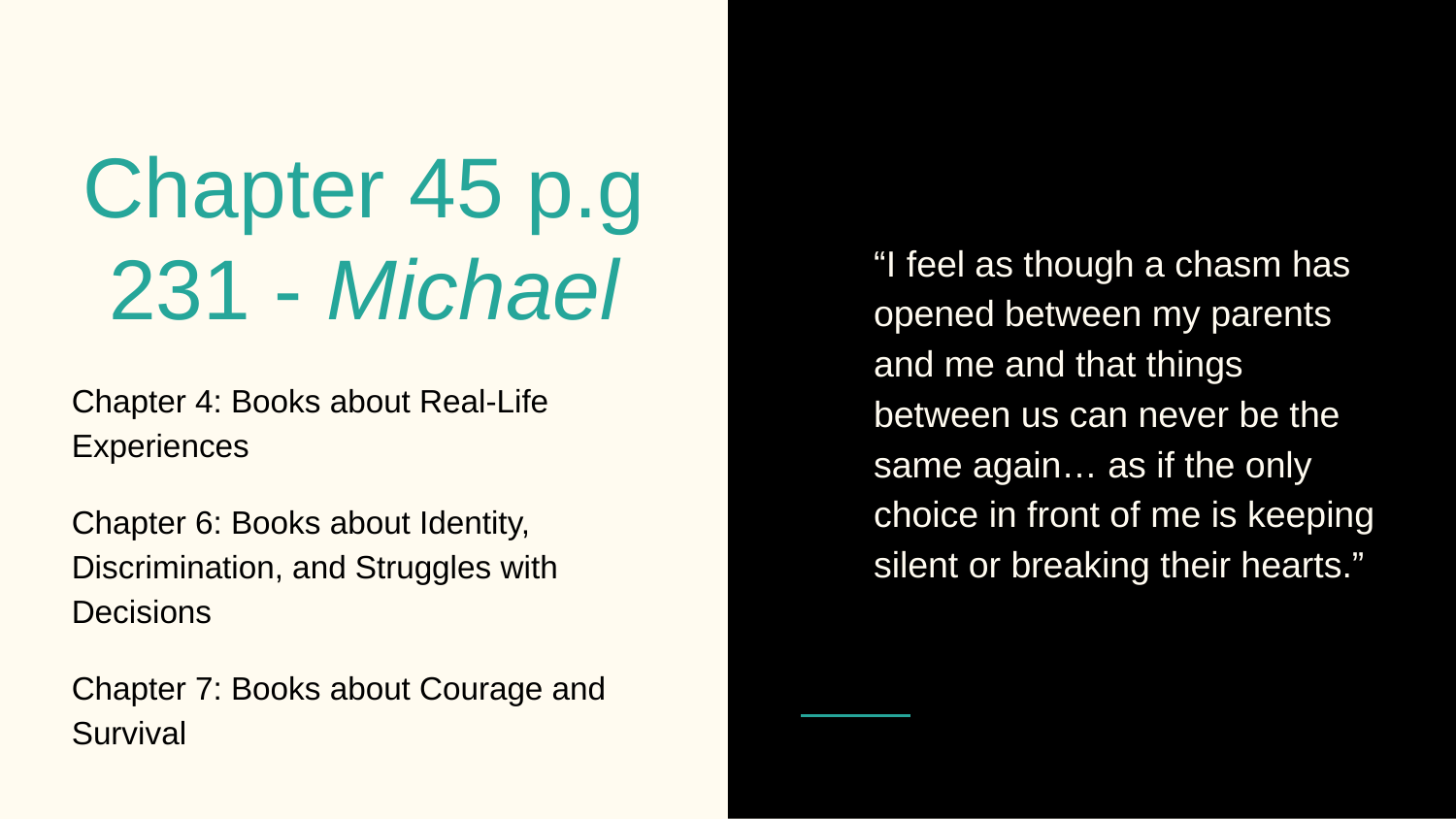

# Chapter 45 p.g 231 - Michael
“I feel as though a chasm has opened between my parents and me and that things between us can never be the same again… as if the only choice in front of me is keeping silent or breaking their hearts.”
Chapter 4: Books about Real-Life Experiences
Chapter 6: Books about Identity, Discrimination, and Struggles with Decisions
Chapter 7: Books about Courage and Survival